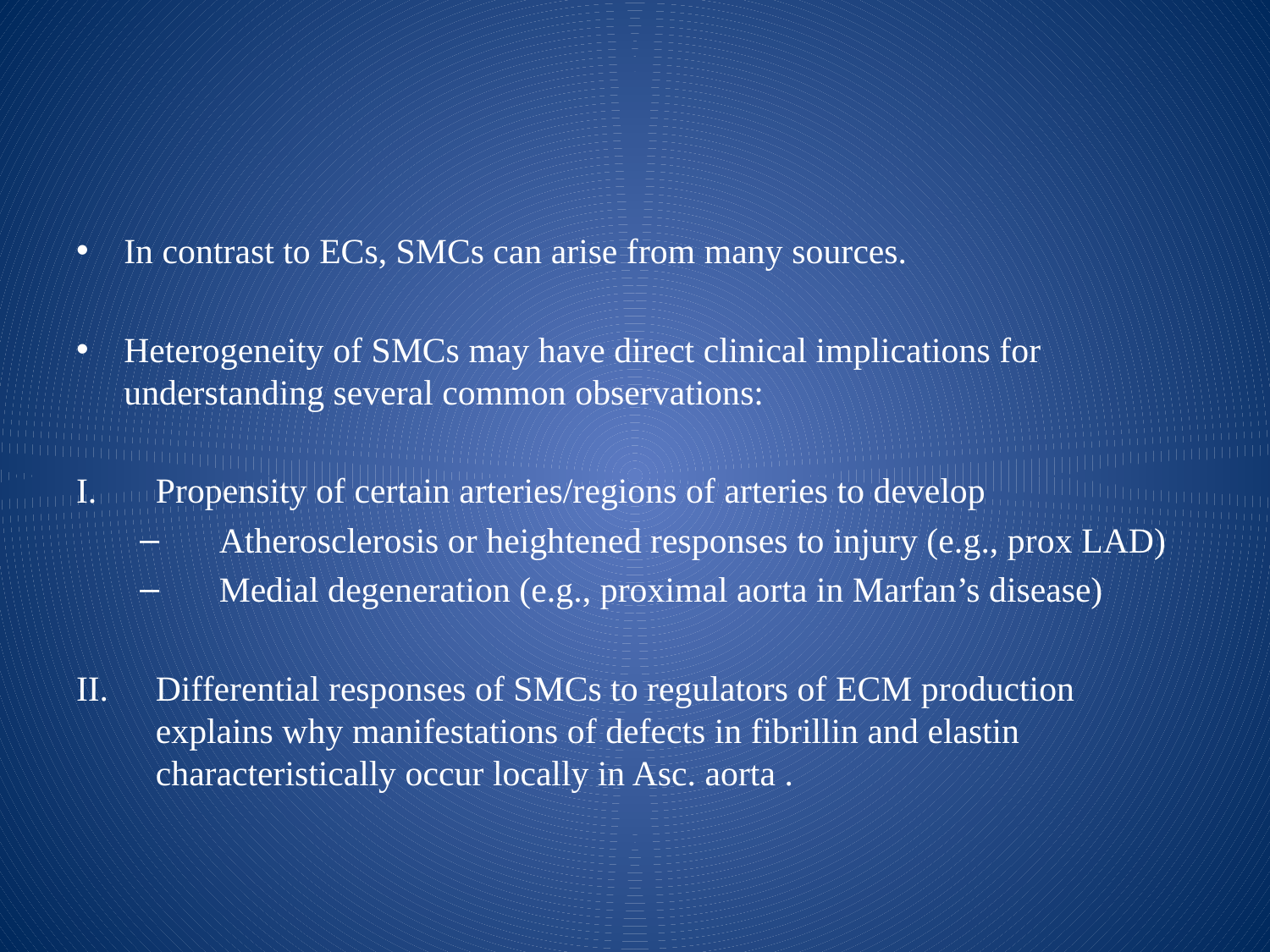

#
In contrast to ECs, SMCs can arise from many sources.

Heterogeneity of SMCs may have direct clinical implications for understanding several common observations:

Propensity of certain arteries/regions of arteries to develop
Atherosclerosis or heightened responses to injury (e.g., prox LAD)
Medial degeneration (e.g., proximal aorta in Marfan’s disease)

Differential responses of SMCs to regulators of ECM production explains why manifestations of defects in fibrillin and elastin characteristically occur locally in Asc. aorta .